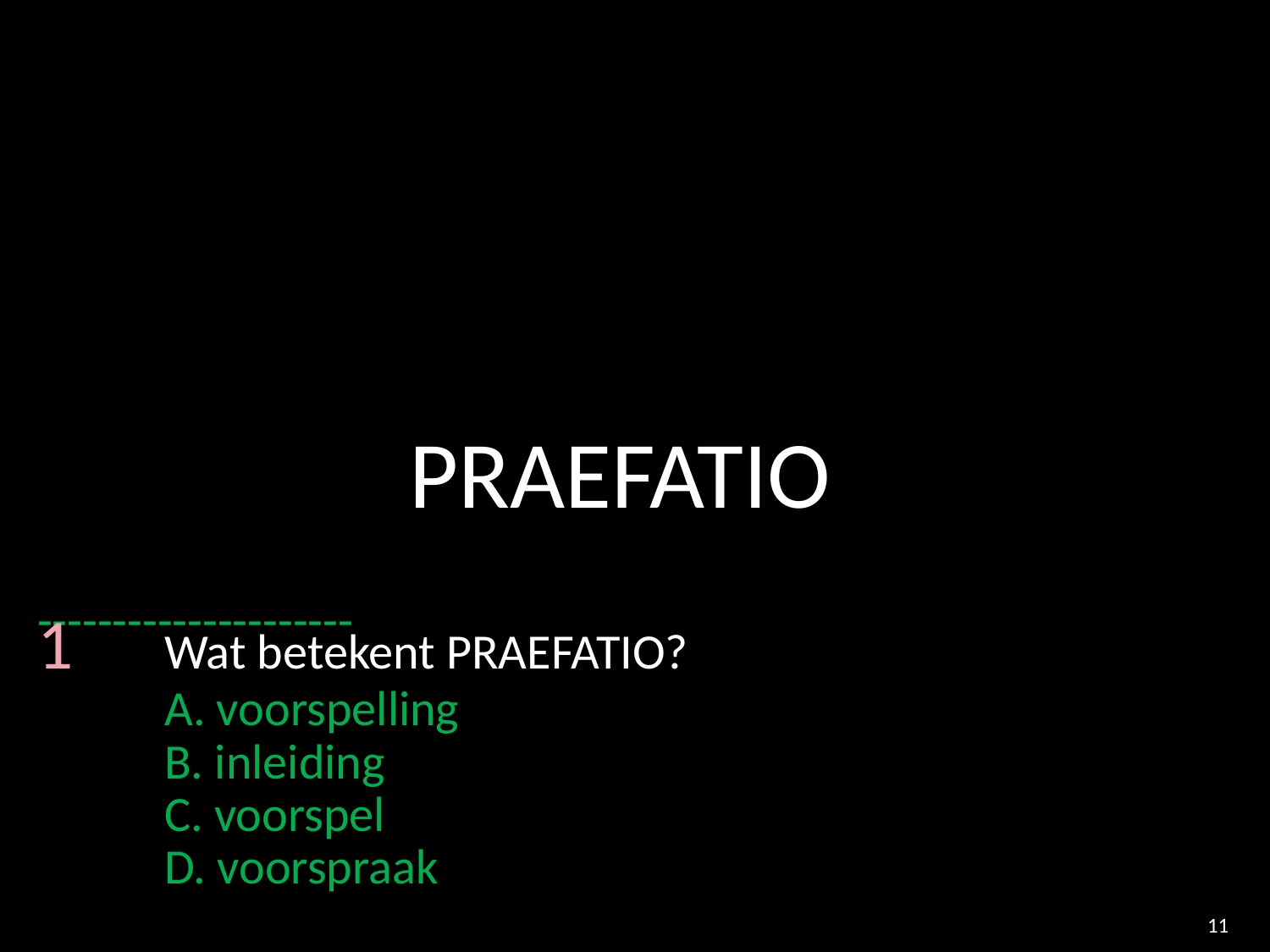

PRAEFATIO
---------------------
1 	Wat betekent PRAEFATIO?
	A. voorspelling
	B. inleiding
	C. voorspel
	D. voorspraak

11